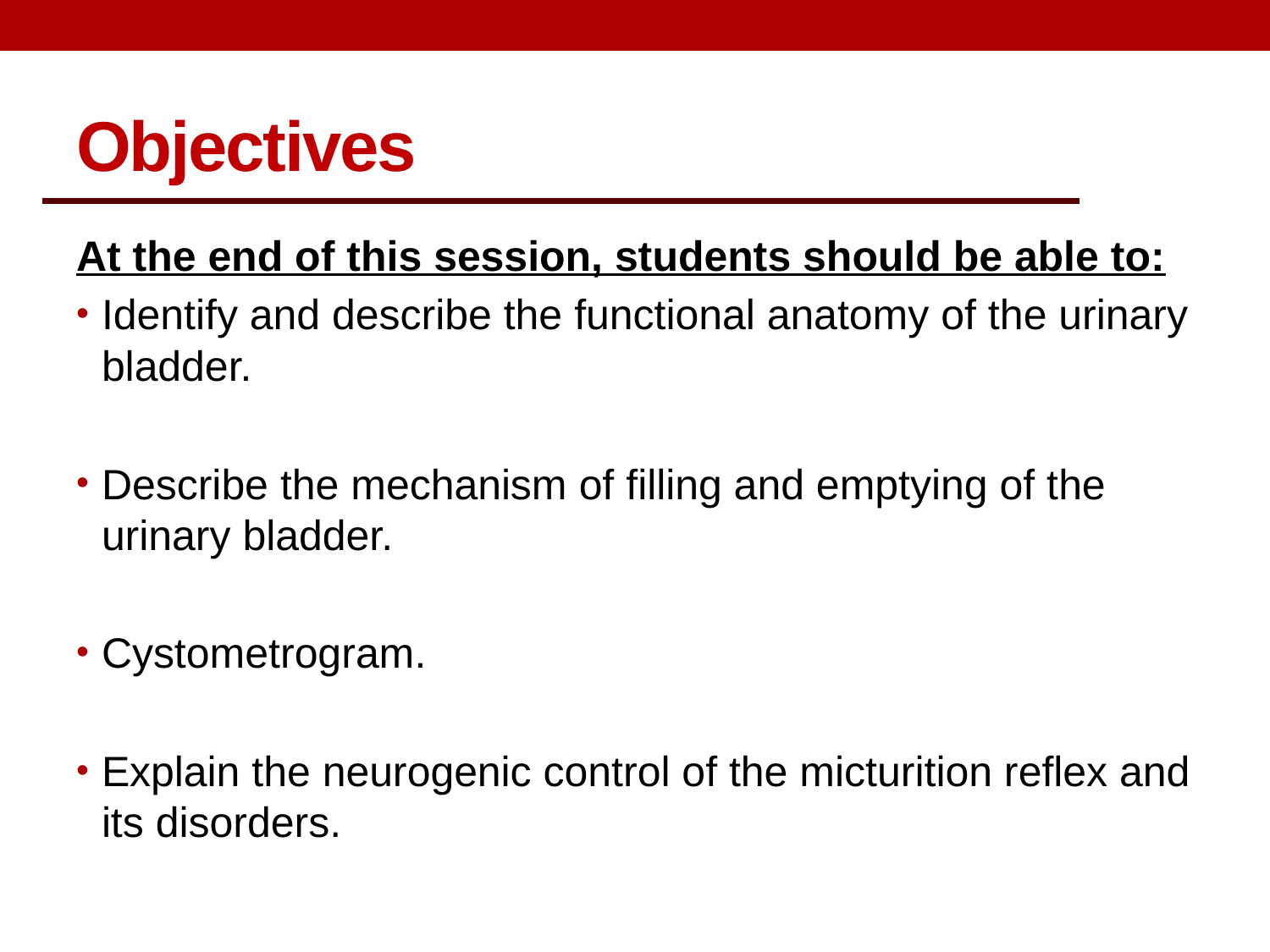

# Objectives
At the end of this session, students should be able to:
Identify and describe the functional anatomy of the urinary bladder.

Describe the mechanism of filling and emptying of the urinary bladder.

Cystometrogram.

Explain the neurogenic control of the micturition reflex and its disorders.